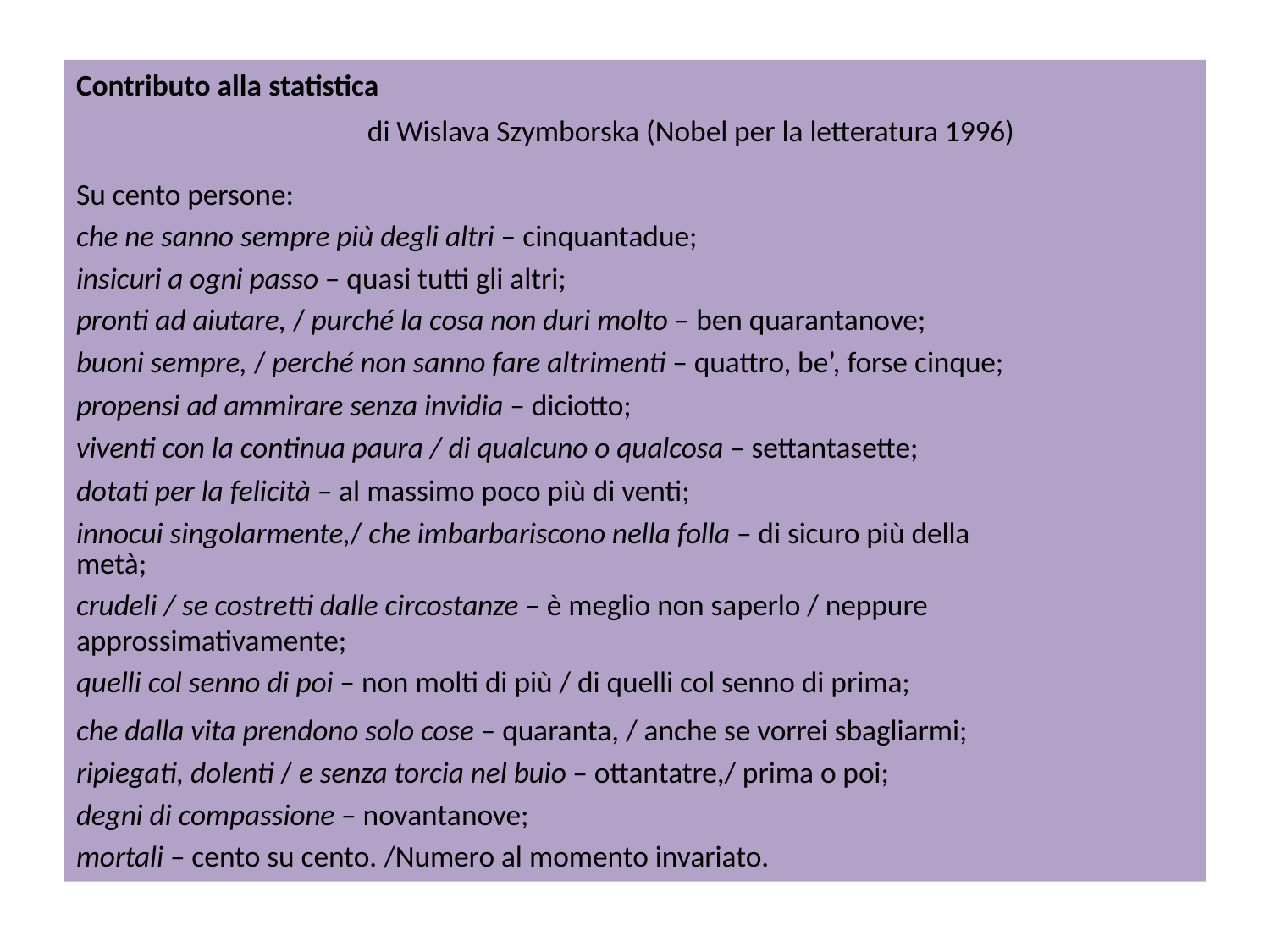

Contributo alla statistica

                                           di Wislava Szymborska (Nobel per la letteratura 1996)

Su cento persone:
che ne sanno sempre più degli altri – cinquantadue;
insicuri a ogni passo – quasi tutti gli altri;
pronti ad aiutare, / purché la cosa non duri molto – ben quarantanove;
buoni sempre, / perché non sanno fare altrimenti – quattro, be’, forse cinque;

propensi ad ammirare senza invidia – diciotto;

viventi con la continua paura / di qualcuno o qualcosa – settantasette;

dotati per la felicità – al massimo poco più di venti;

innocui singolarmente,/ che imbarbariscono nella folla – di sicuro più della
metà;
crudeli / se costretti dalle circostanze – è meglio non saperlo / neppure approssimativamente;
quelli col senno di poi – non molti di più / di quelli col senno di prima;

che dalla vita prendono solo cose – quaranta, / anche se vorrei sbagliarmi;

ripiegati, dolenti / e senza torcia nel buio – ottantatre,/ prima o poi;

degni di compassione – novantanove;
mortali – cento su cento. /Numero al momento invariato.